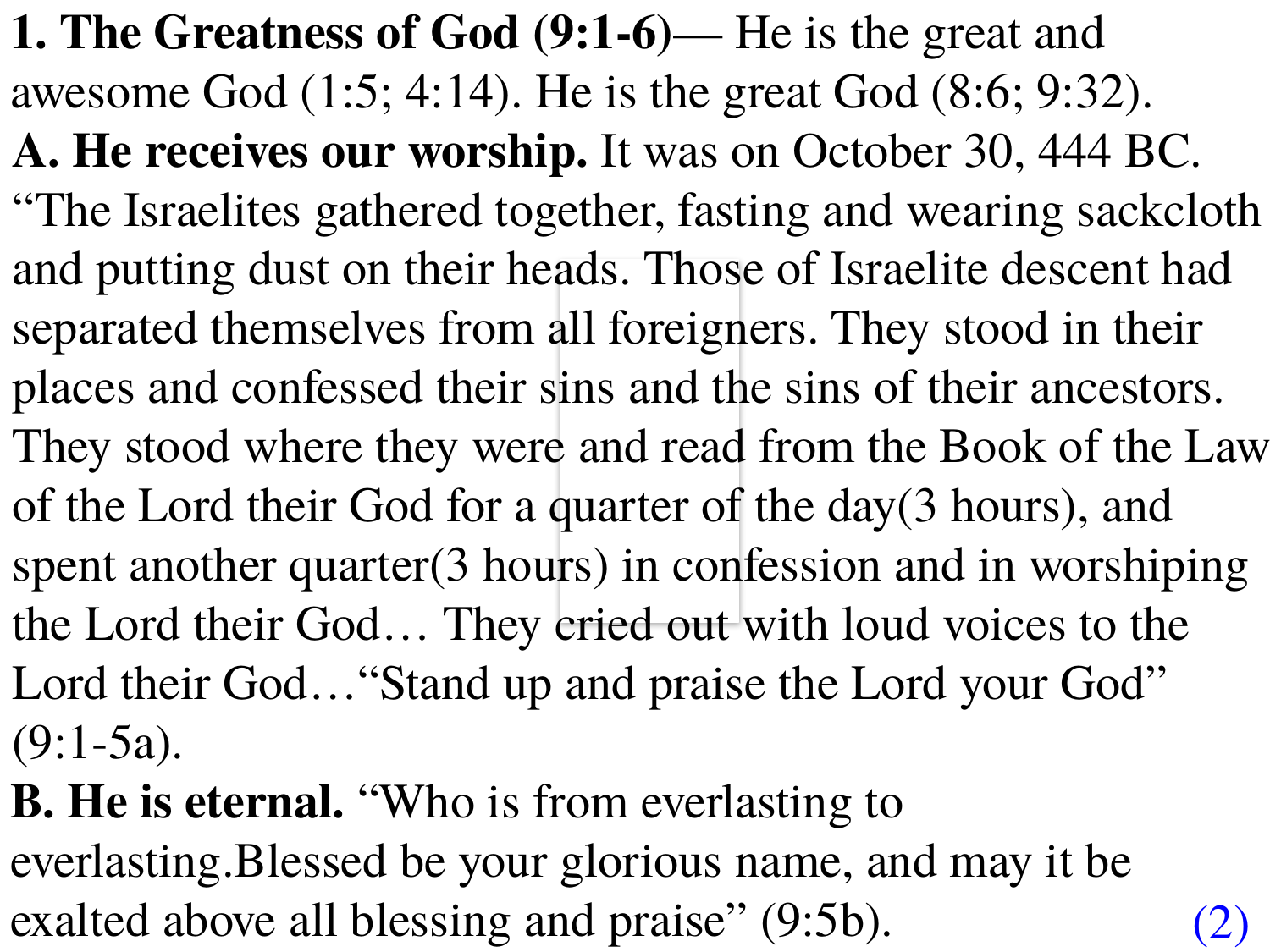

1. The Greatness of God (9:1-6)— He is the great and awesome God (1:5; 4:14). He is the great God (8:6; 9:32).
A. He receives our worship. It was on October 30, 444 BC. “The Israelites gathered together, fasting and wearing sackcloth and putting dust on their heads. Those of Israelite descent had separated themselves from all foreigners. They stood in their places and confessed their sins and the sins of their ancestors. They stood where they were and read from the Book of the Law of the Lord their God for a quarter of the day(3 hours), and spent another quarter(3 hours) in confession and in worshiping the Lord their God… They cried out with loud voices to the Lord their God…“Stand up and praise the Lord your God” (9:1-5a).

B. He is eternal. “Who is from everlasting to everlasting.Blessed be your glorious name, and may it be exalted above all blessing and praise” (9:5b).
(2)